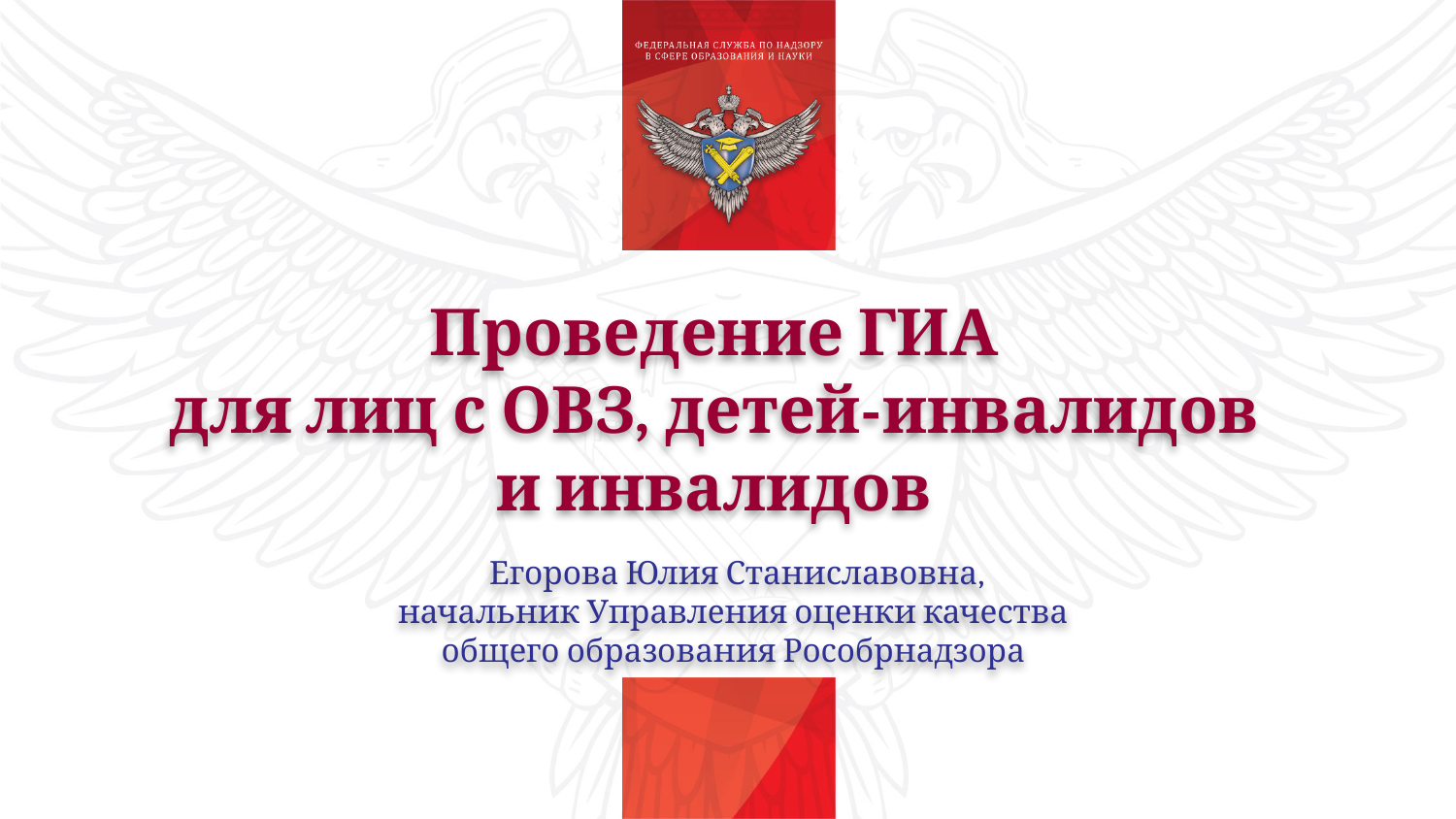

Проведение ГИА
для лиц с ОВЗ, детей-инвалидов
и инвалидов
Егорова Юлия Станиславовна,
начальник Управления оценки качества
общего образования Рособрнадзора